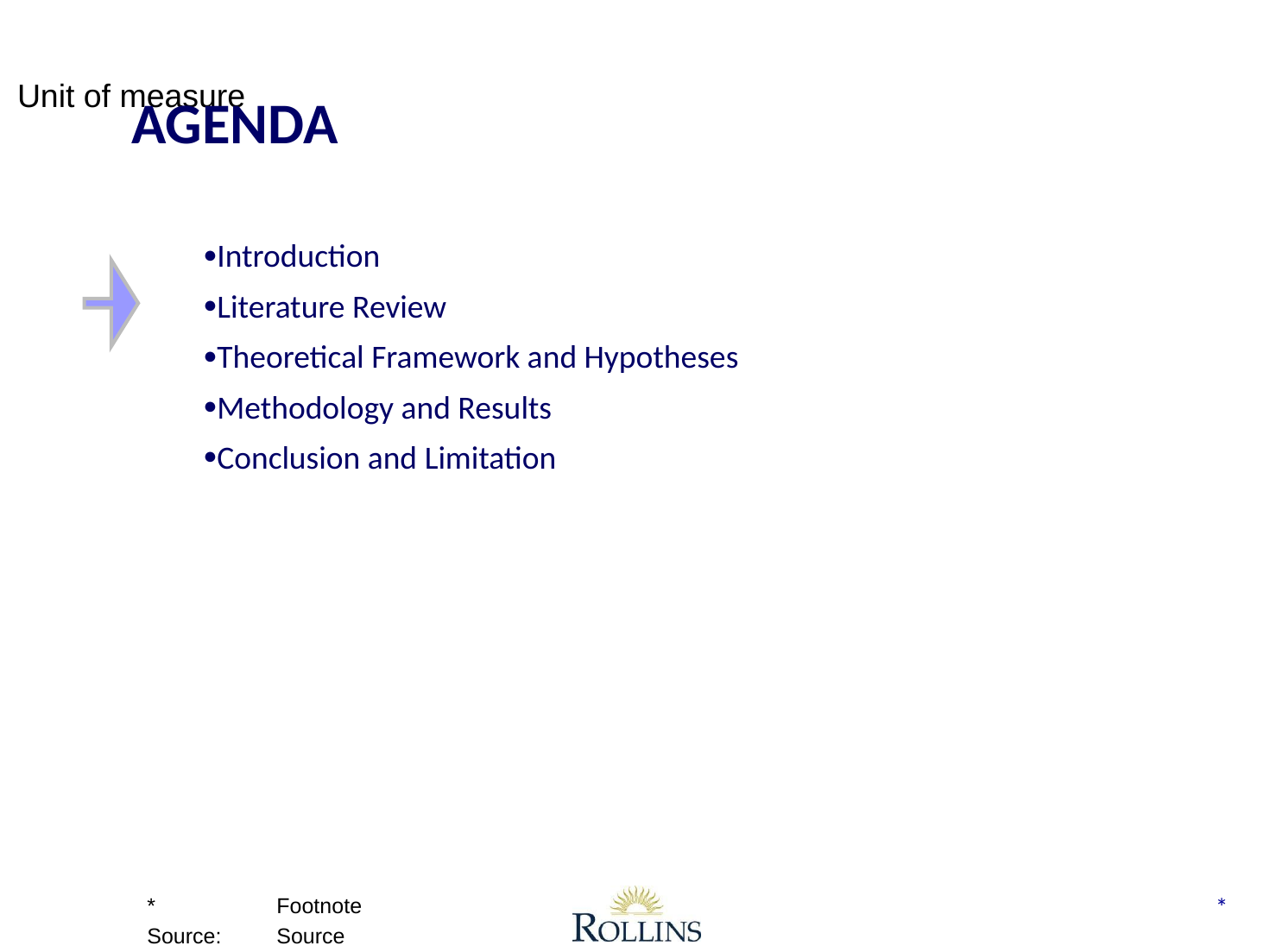

# Agenda
Introduction
Literature Review
Theoretical Framework and Hypotheses
Methodology and Results
Conclusion and Limitation

*